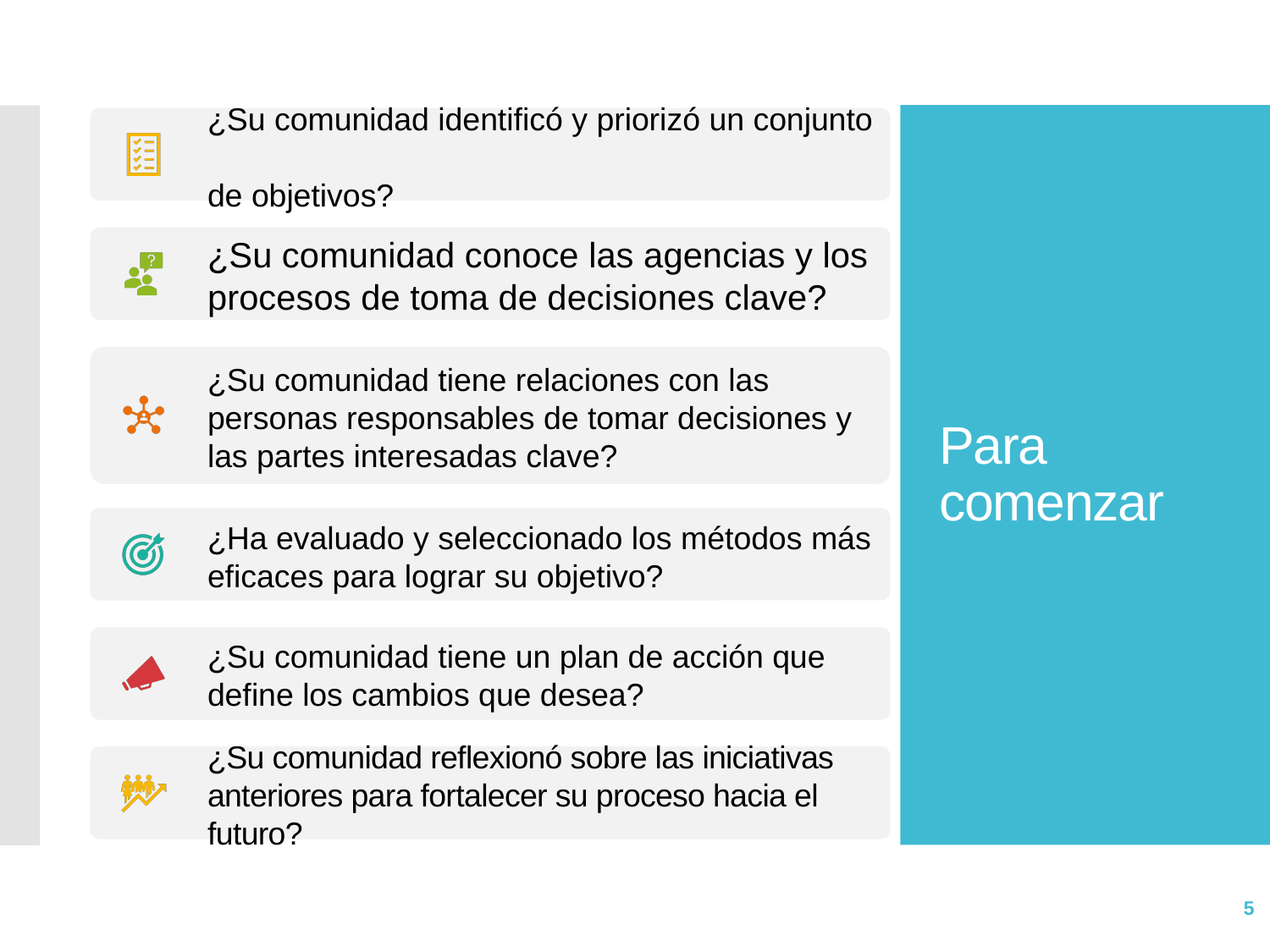

¿Su comunidad identificó y priorizó un conjunto
de objetivos?
¿Su comunidad conoce las agencias y los procesos de toma de decisiones clave?
¿Su comunidad tiene relaciones con las personas responsables de tomar decisiones y las partes interesadas clave?
¿Ha evaluado y seleccionado los métodos más eficaces para lograr su objetivo?
¿Su comunidad tiene un plan de acción que define los cambios que desea?
¿Su comunidad reflexionó sobre las iniciativas anteriores para fortalecer su proceso hacia el futuro?

# Para comenzar
5